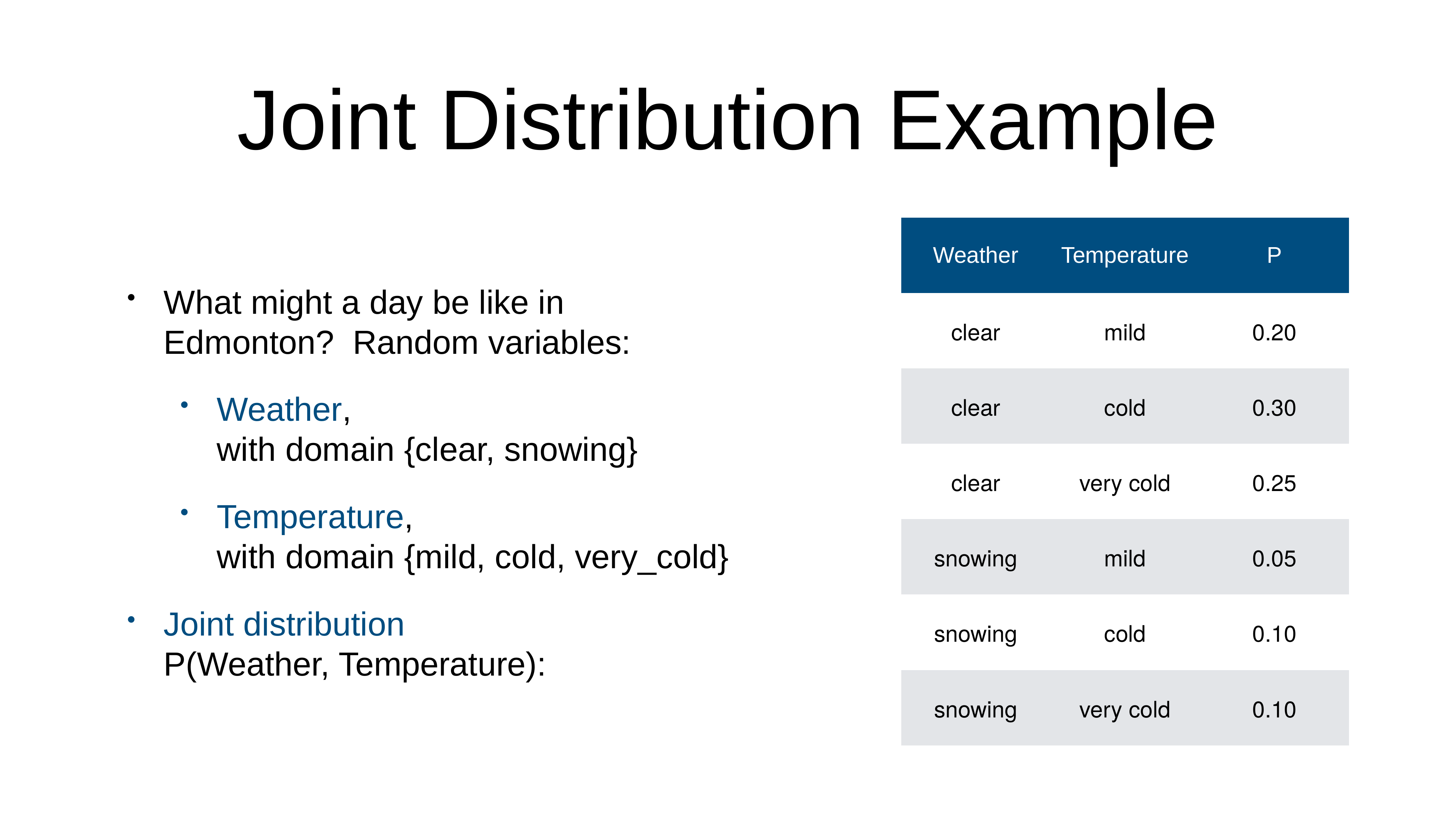

# Joint Distribution Example
What might a day be like in Edmonton?  Random variables:
Weather,
with domain {clear, snowing}
Temperature,
with domain {mild, cold, very_cold}
Joint distribution
P(Weather, Temperature):
| Weather | Temperature | P |
| --- | --- | --- |
| clear | mild | 0.20 |
| clear | cold | 0.30 |
| clear | very cold | 0.25 |
| snowing | mild | 0.05 |
| snowing | cold | 0.10 |
| snowing | very cold | 0.10 |